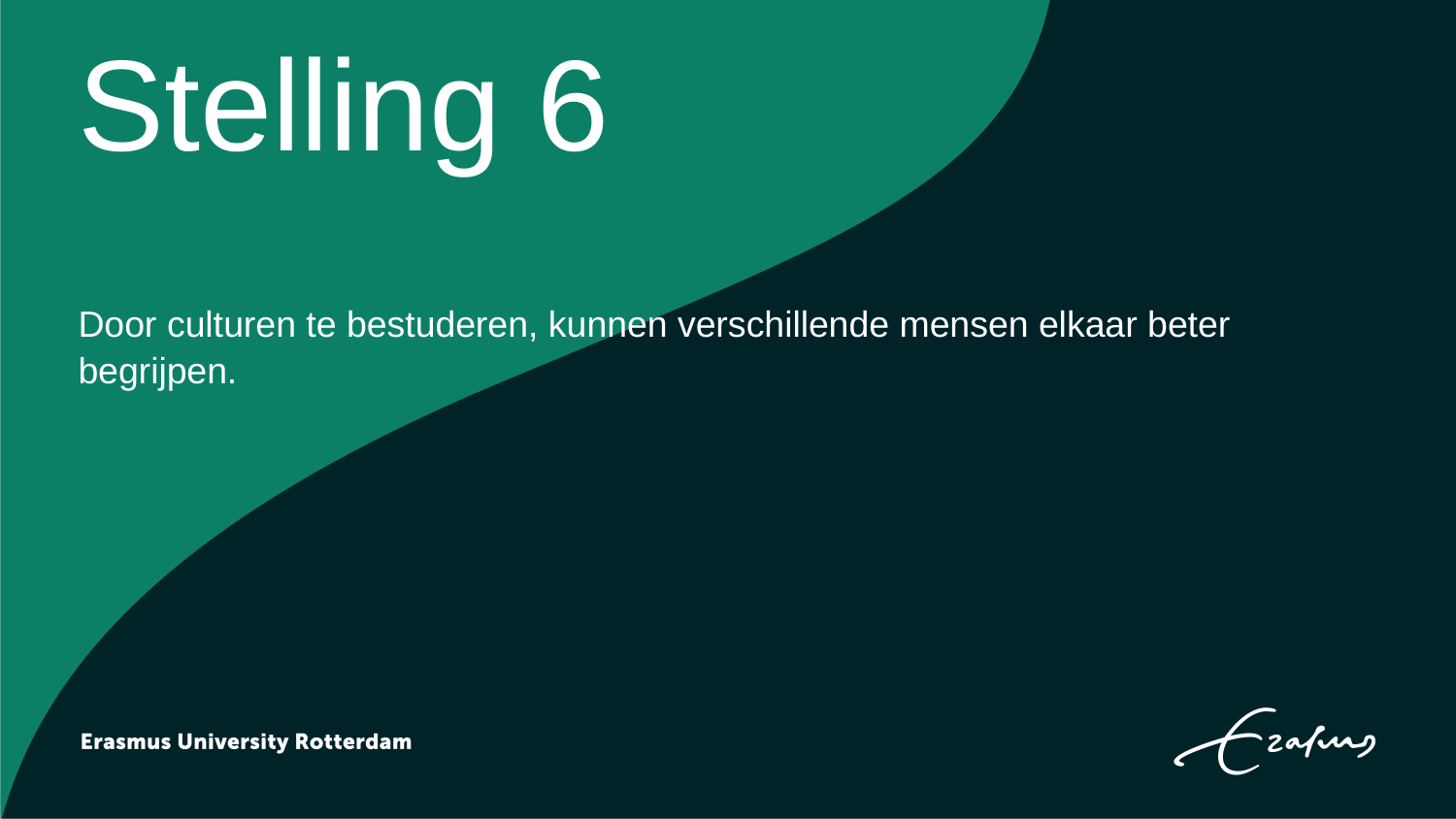

# Stelling 6
Door culturen te bestuderen, kunnen verschillende mensen elkaar beter begrijpen.